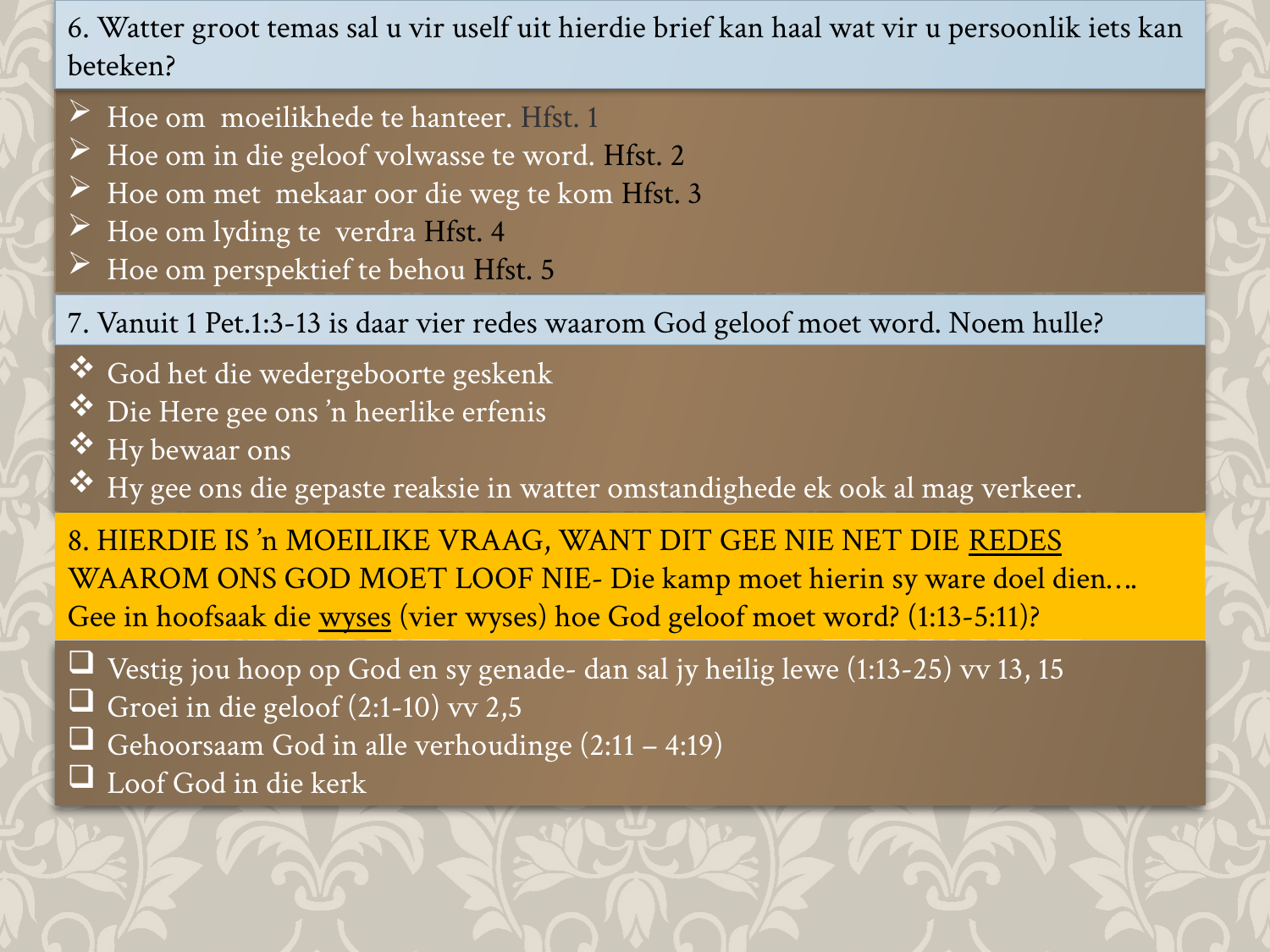

6. Watter groot temas sal u vir uself uit hierdie brief kan haal wat vir u persoonlik iets kan beteken?
Hoe om  moeilikhede te hanteer. Hfst. 1
Hoe om in die geloof volwasse te word. Hfst. 2
Hoe om met  mekaar oor die weg te kom Hfst. 3
Hoe om lyding te  verdra Hfst. 4
Hoe om perspektief te behou Hfst. 5
7. Vanuit 1 Pet.1:3-13 is daar vier redes waarom God geloof moet word. Noem hulle?
God het die wedergeboorte geskenk
Die Here gee ons ’n heerlike erfenis
Hy bewaar ons
Hy gee ons die gepaste reaksie in watter omstandighede ek ook al mag verkeer.
8. HIERDIE IS ’n MOEILIKE VRAAG, WANT DIT GEE NIE NET DIE REDES WAAROM ONS GOD MOET LOOF NIE- Die kamp moet hierin sy ware doel dien….
Gee in hoofsaak die wyses (vier wyses) hoe God geloof moet word? (1:13-5:11)?
Vestig jou hoop op God en sy genade- dan sal jy heilig lewe (1:13-25) vv 13, 15
Groei in die geloof (2:1-10) vv 2,5
Gehoorsaam God in alle verhoudinge (2:11 – 4:19)
Loof God in die kerk